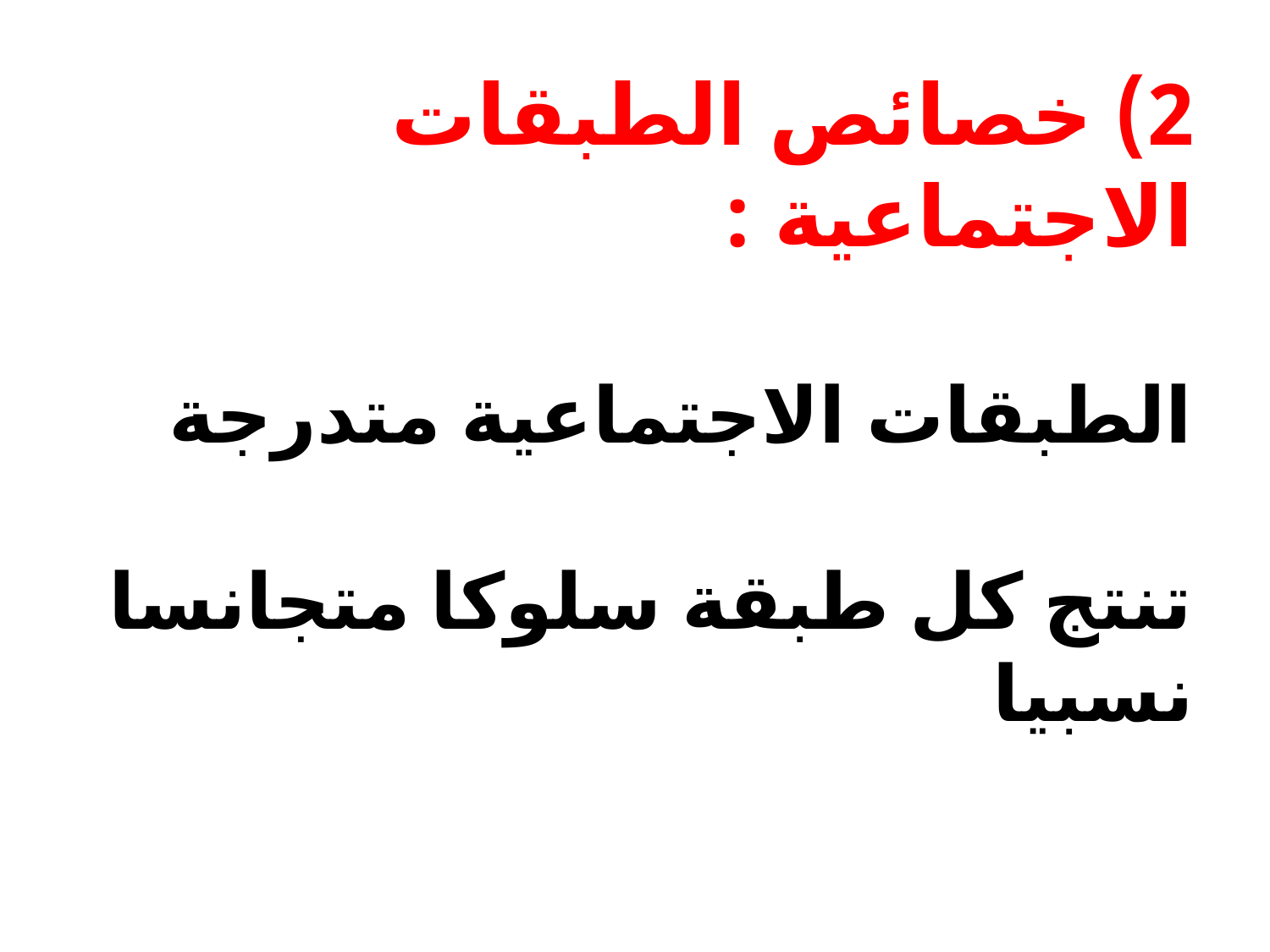

# 2) خصائص الطبقات الاجتماعية : الطبقات الاجتماعية متدرجة تنتج كل طبقة سلوكا متجانسا نسبيا